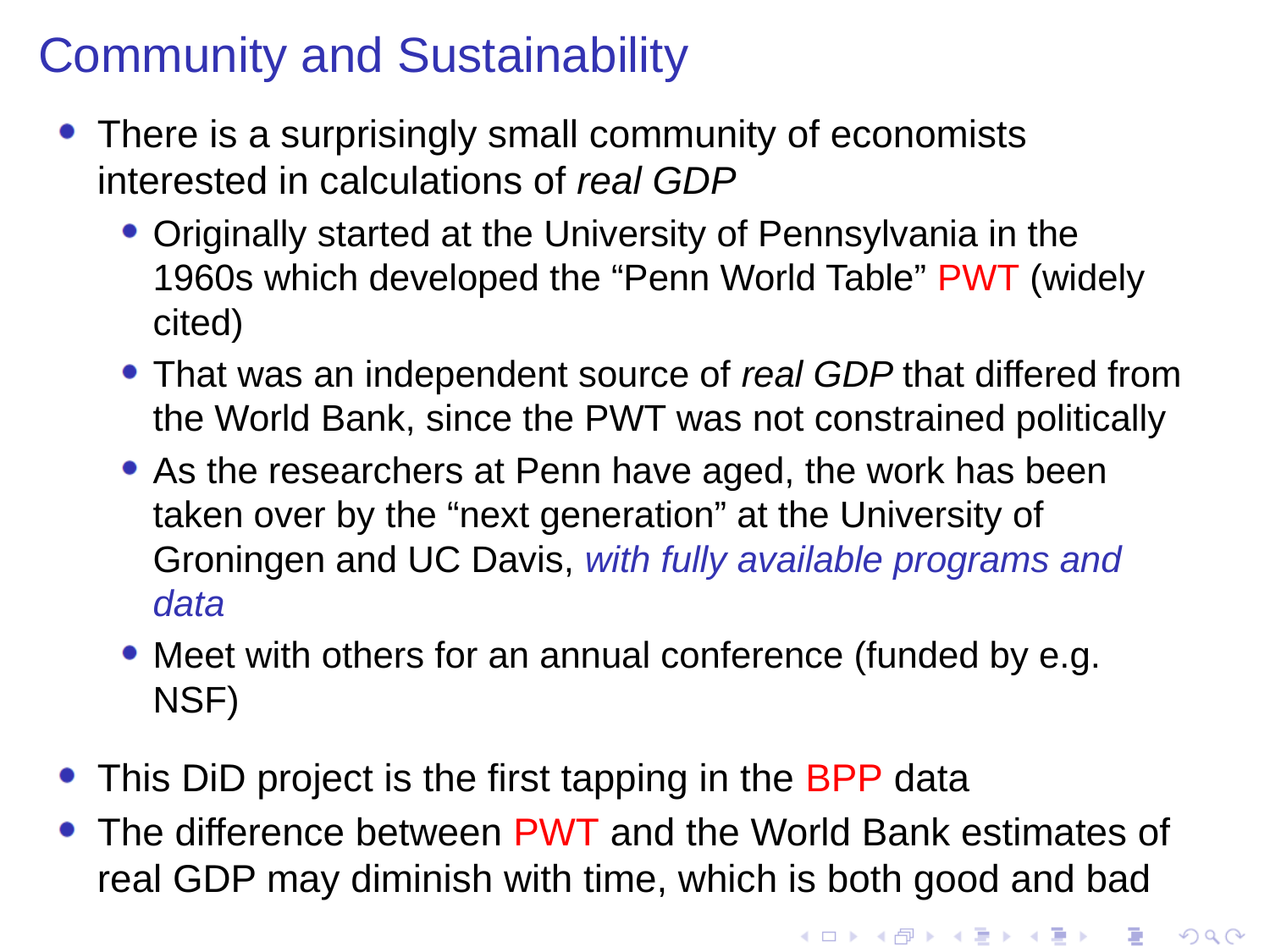

# Community and Sustainability
There is a surprisingly small community of economists interested in calculations of real GDP
Originally started at the University of Pennsylvania in the 1960s which developed the “Penn World Table” PWT (widely cited)
That was an independent source of real GDP that differed from the World Bank, since the PWT was not constrained politically
As the researchers at Penn have aged, the work has been taken over by the “next generation” at the University of Groningen and UC Davis, with fully available programs and data
Meet with others for an annual conference (funded by e.g. NSF)

This DiD project is the first tapping in the BPP data
The difference between PWT and the World Bank estimates of real GDP may diminish with time, which is both good and bad